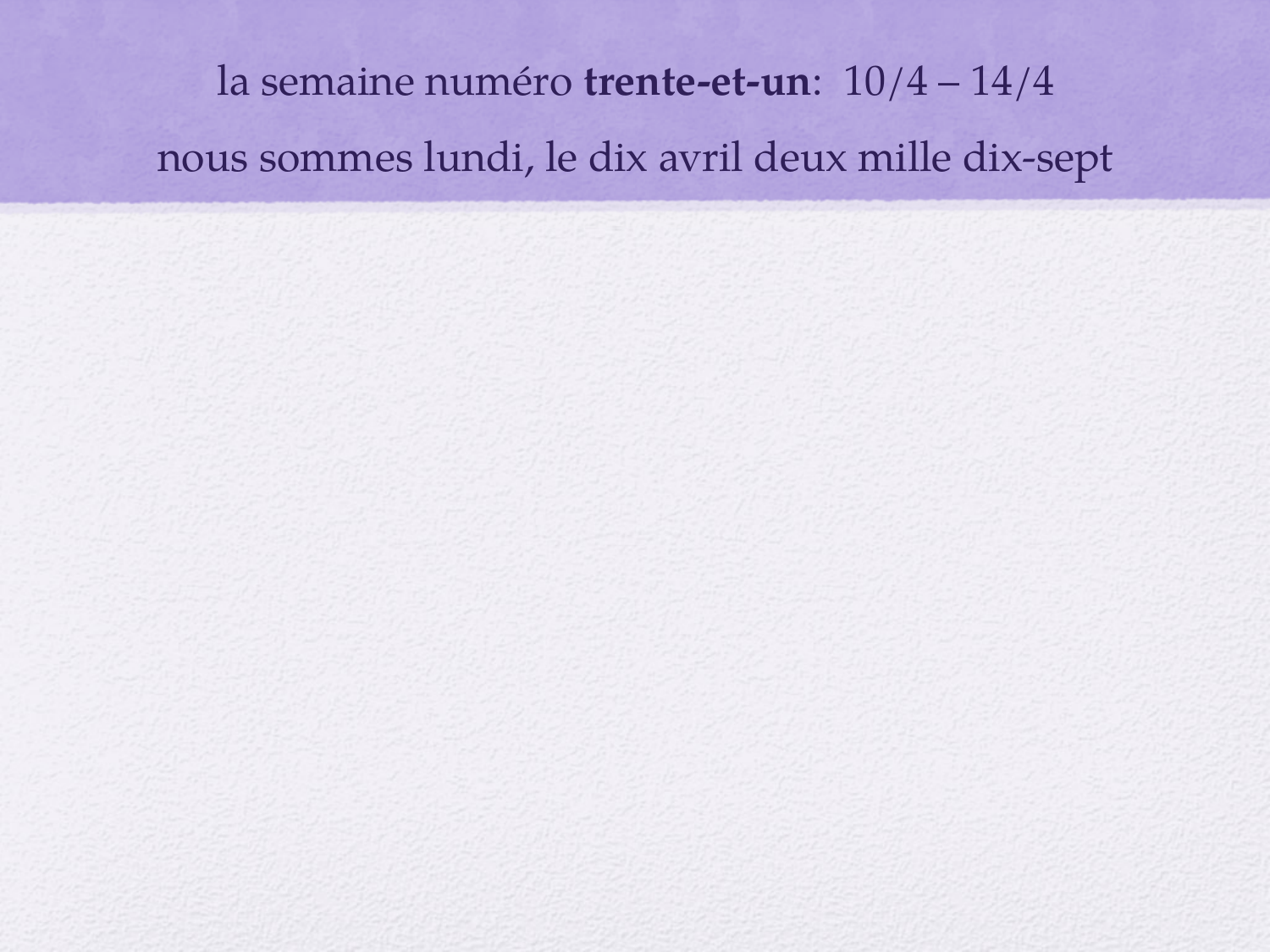

# la semaine numéro trente-et-un:  10/4 – 14/4 nous sommes lundi, le dix avril deux mille dix-sept